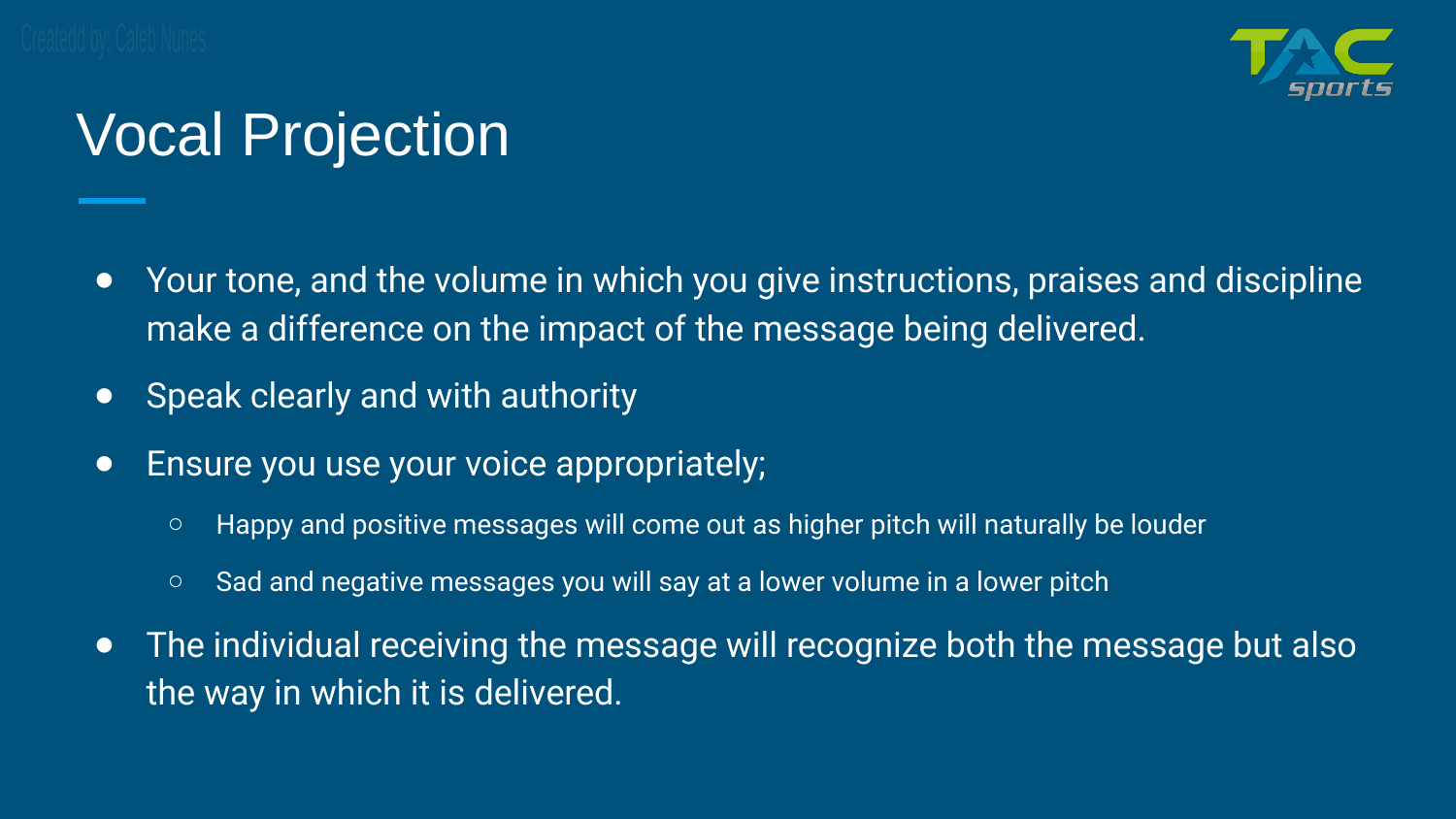

# Vocal Projection
Your tone, and the volume in which you give instructions, praises and discipline make a difference on the impact of the message being delivered.
Speak clearly and with authority
Ensure you use your voice appropriately;
Happy and positive messages will come out as higher pitch will naturally be louder
Sad and negative messages you will say at a lower volume in a lower pitch
The individual receiving the message will recognize both the message but also the way in which it is delivered.